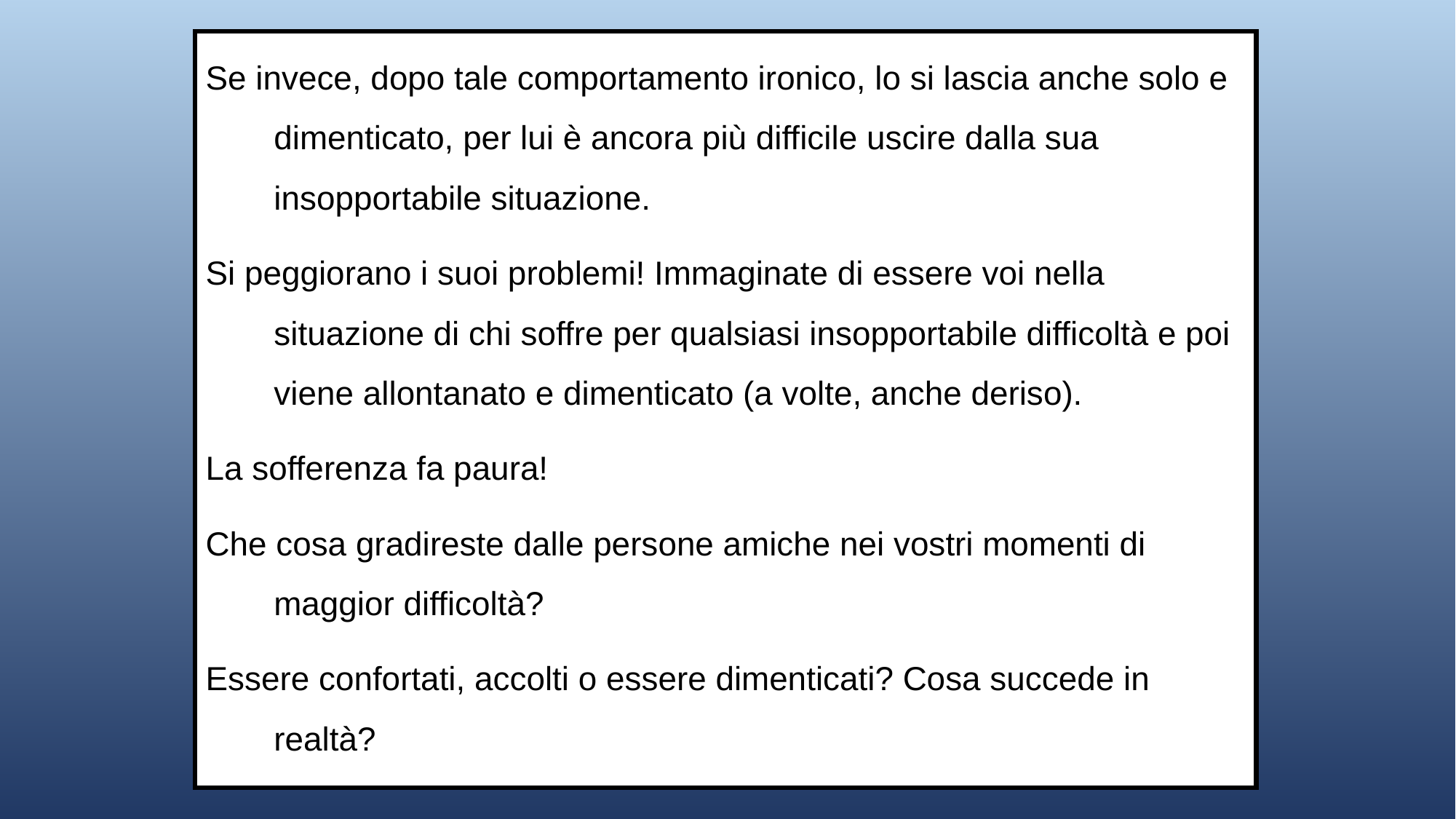

Se invece, dopo tale comportamento ironico, lo si lascia anche solo e dimenticato, per lui è ancora più difficile uscire dalla sua insopportabile situazione.
Si peggiorano i suoi problemi! Immaginate di essere voi nella situazione di chi soffre per qualsiasi insopportabile difficoltà e poi viene allontanato e dimenticato (a volte, anche deriso).
La sofferenza fa paura!
Che cosa gradireste dalle persone amiche nei vostri momenti di maggior difficoltà?
Essere confortati, accolti o essere dimenticati? Cosa succede in realtà?